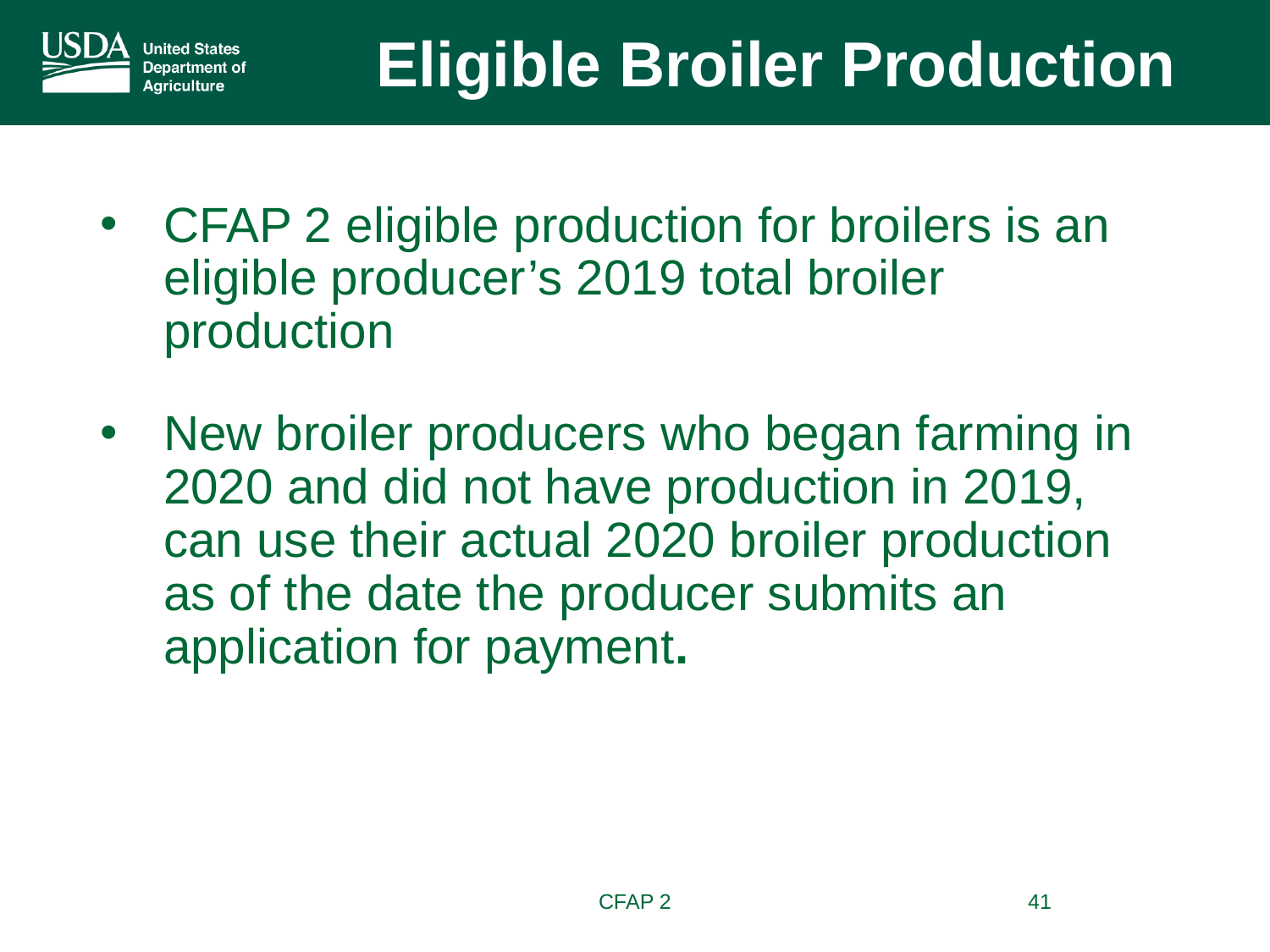

Eligible Broiler Production
CFAP 2 eligible production for broilers is an eligible producer’s 2019 total broiler production

New broiler producers who began farming in 2020 and did not have production in 2019, can use their actual 2020 broiler production as of the date the producer submits an application for payment.

CFAP 2
41